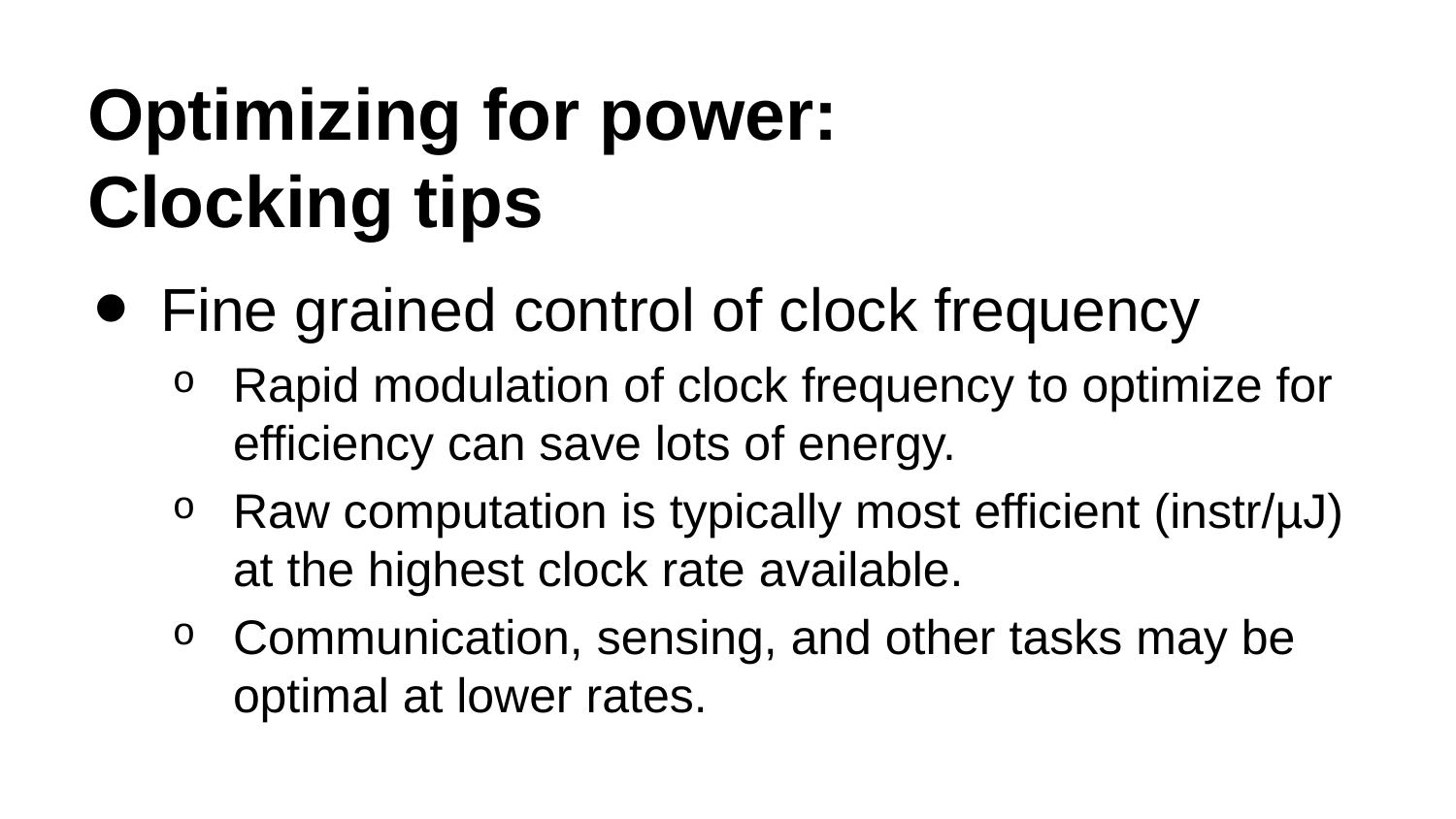

# Optimizing for power: Clocking tips
Fine grained control of clock frequency
Rapid modulation of clock frequency to optimize for efficiency can save lots of energy.
Raw computation is typically most efficient (instr/µJ) at the highest clock rate available.
Communication, sensing, and other tasks may be optimal at lower rates.